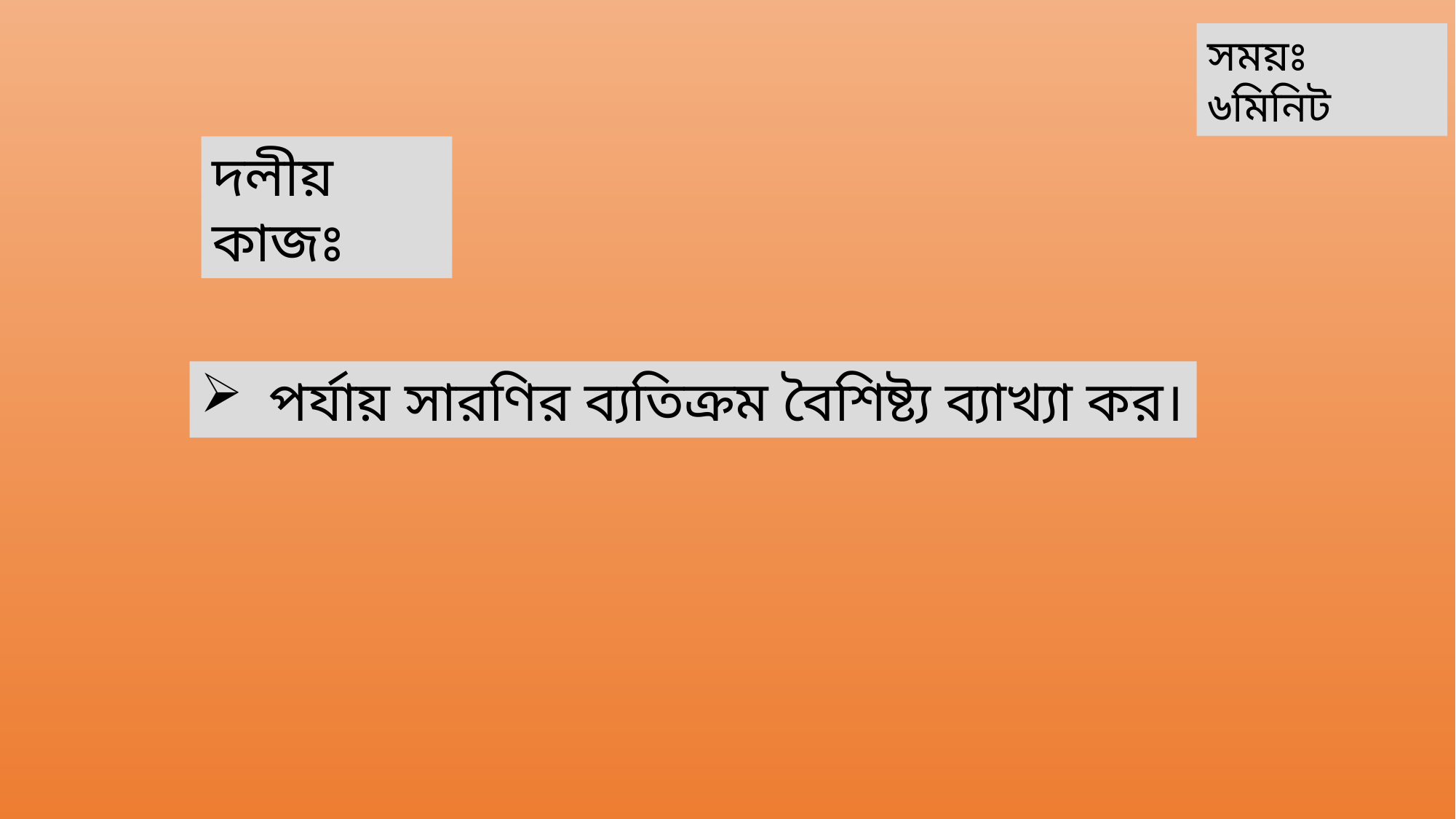

সময়ঃ ৬মিনিট
দলীয় কাজঃ
পর্যায় সারণির ব্যতিক্রম বৈশিষ্ট্য ব্যাখ্যা কর।